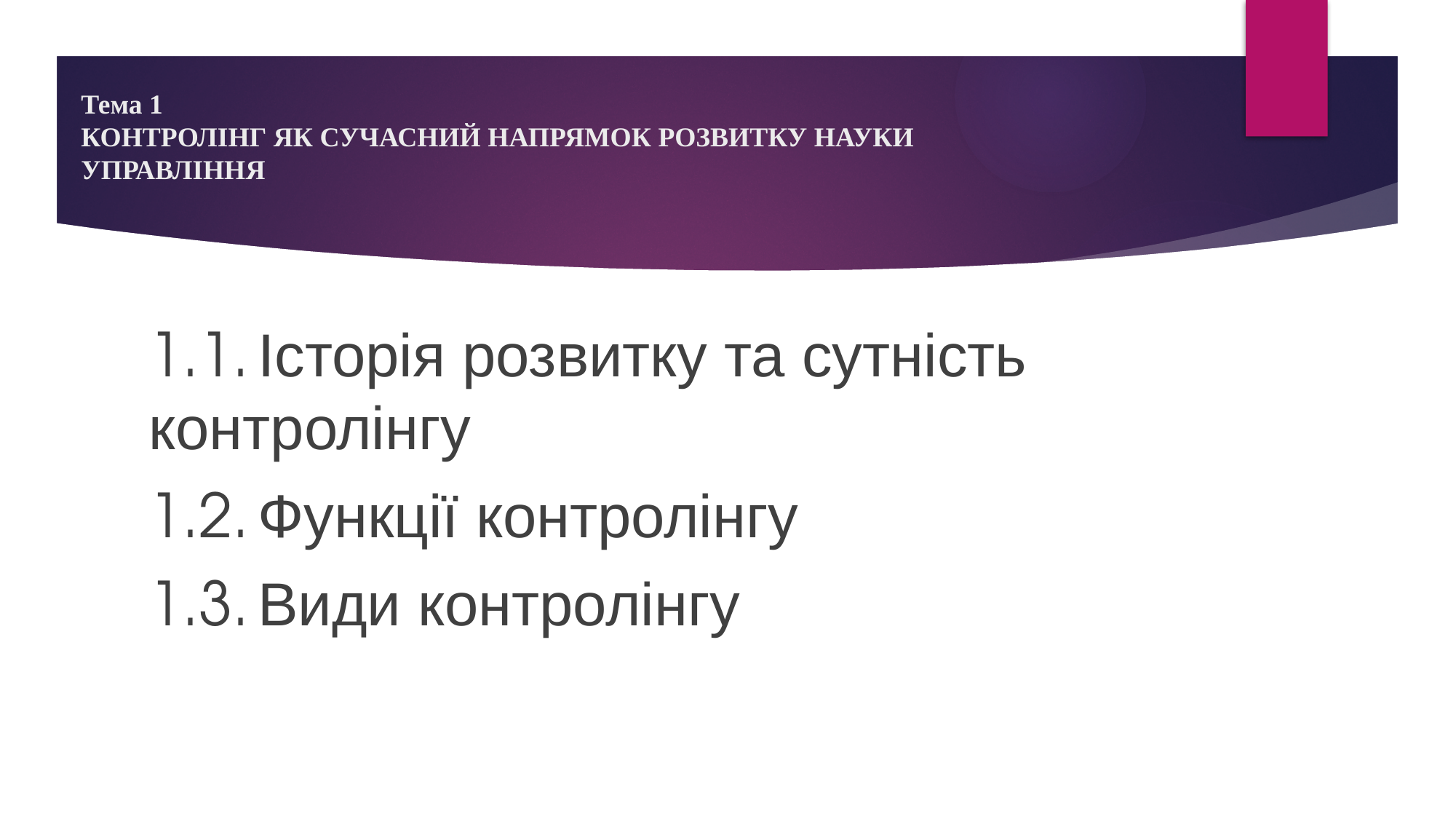

# Тема 1 КОНТРОЛІНГ ЯК СУЧАСНИЙ НАПРЯМОК РОЗВИТКУ НАУКИ УПРАВЛІННЯ
1.1.	Історія розвитку та сутність контролінгу
1.2.	Функції контролінгу
1.3.	Види контролінгу